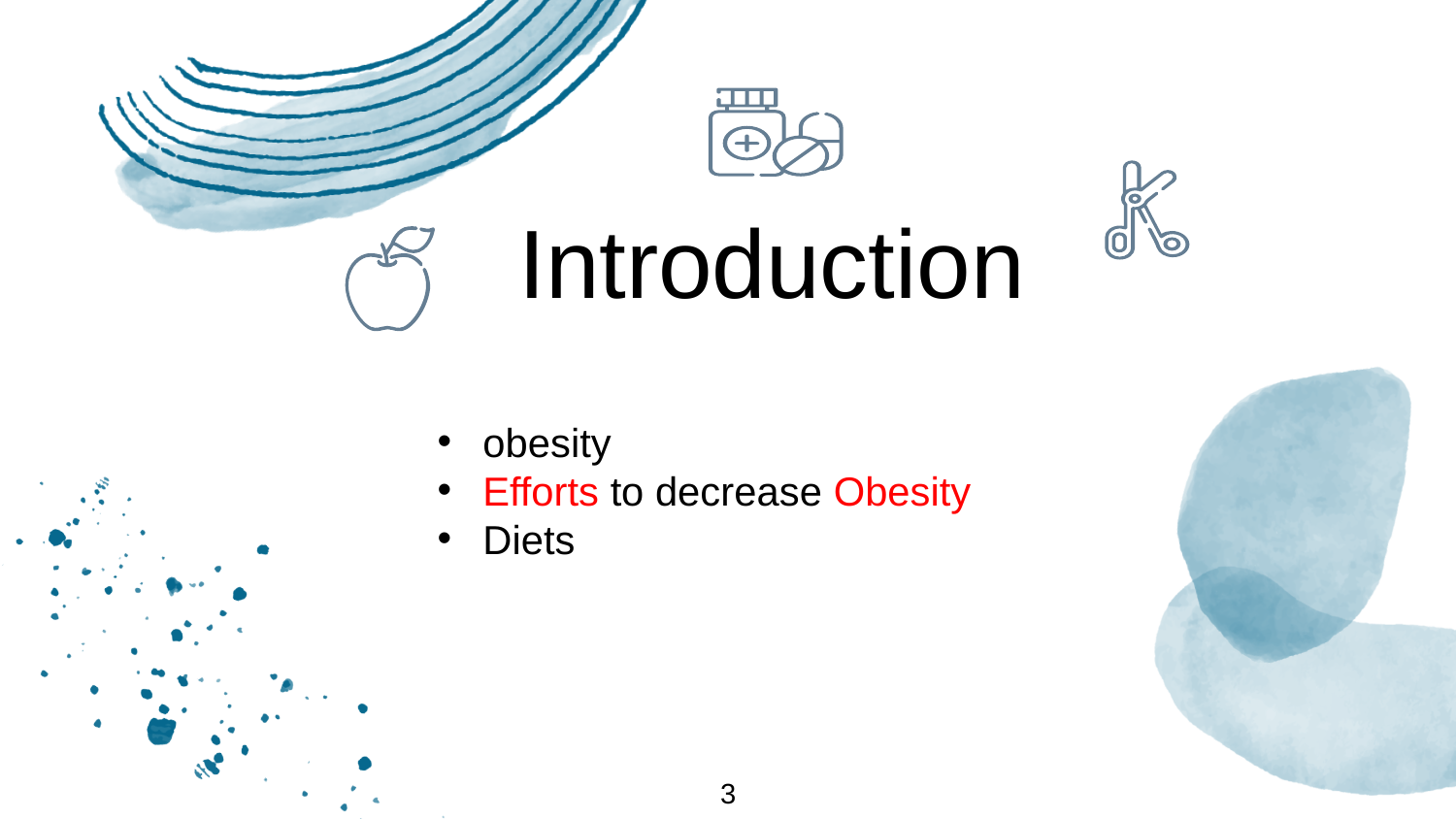

# Introduction
obesity
Efforts to decrease Obesity
Diets
3